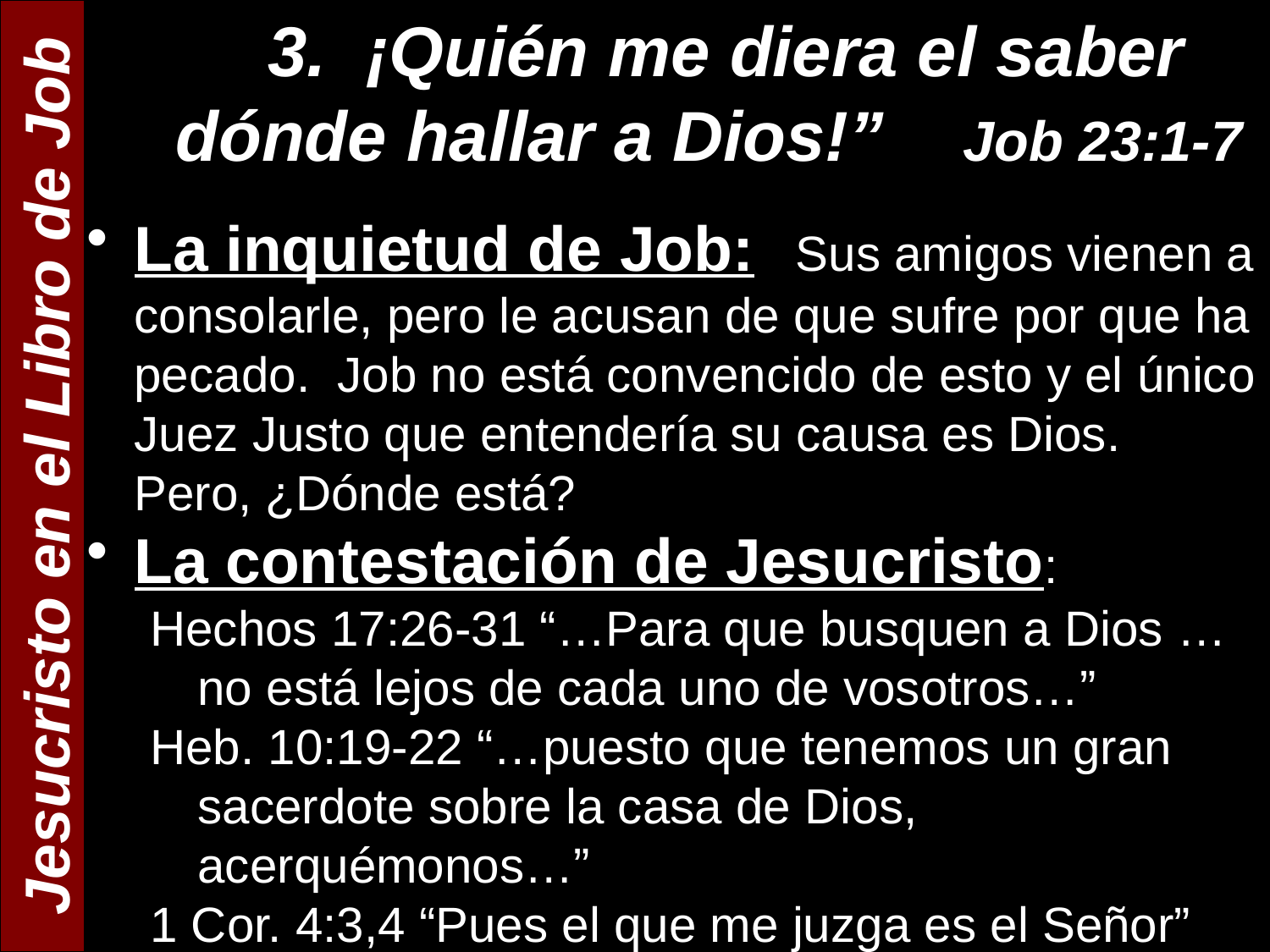

3.  ¡Quién me diera el saber dónde hallar a Dios!”    Job 23:1-7
La inquietud de Job:   Sus amigos vienen a consolarle, pero le acusan de que sufre por que ha pecado.  Job no está convencido de esto y el único Juez Justo que entendería su causa es Dios.  Pero, ¿Dónde está?
La contestación de Jesucristo:
Hechos 17:26-31 “…Para que busquen a Dios … no está lejos de cada uno de vosotros…”
Heb. 10:19-22 “…puesto que tenemos un gran sacerdote sobre la casa de Dios, acerquémonos…”
1 Cor. 4:3,4 “Pues el que me juzga es el Señor”
Sant. 5:7-9 “… el Juez está a las puertas”
Jesucristo en el Libro de Job